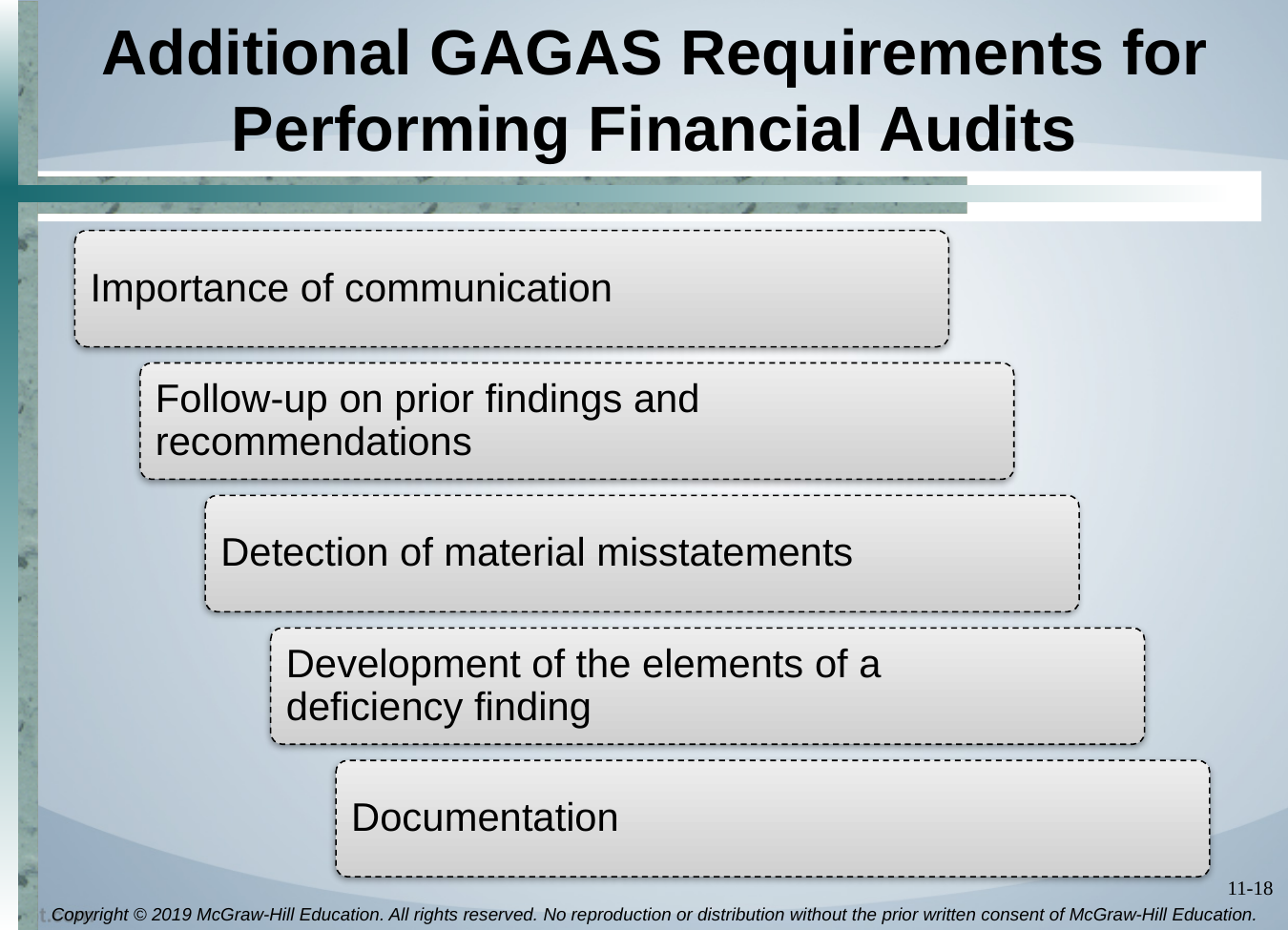

# Additional GAGAS Requirements for Performing Financial Audits
Importance of communication
Follow-up on prior findings and recommendations
Detection of material misstatements
Development of the elements of a deficiency finding
Documentation